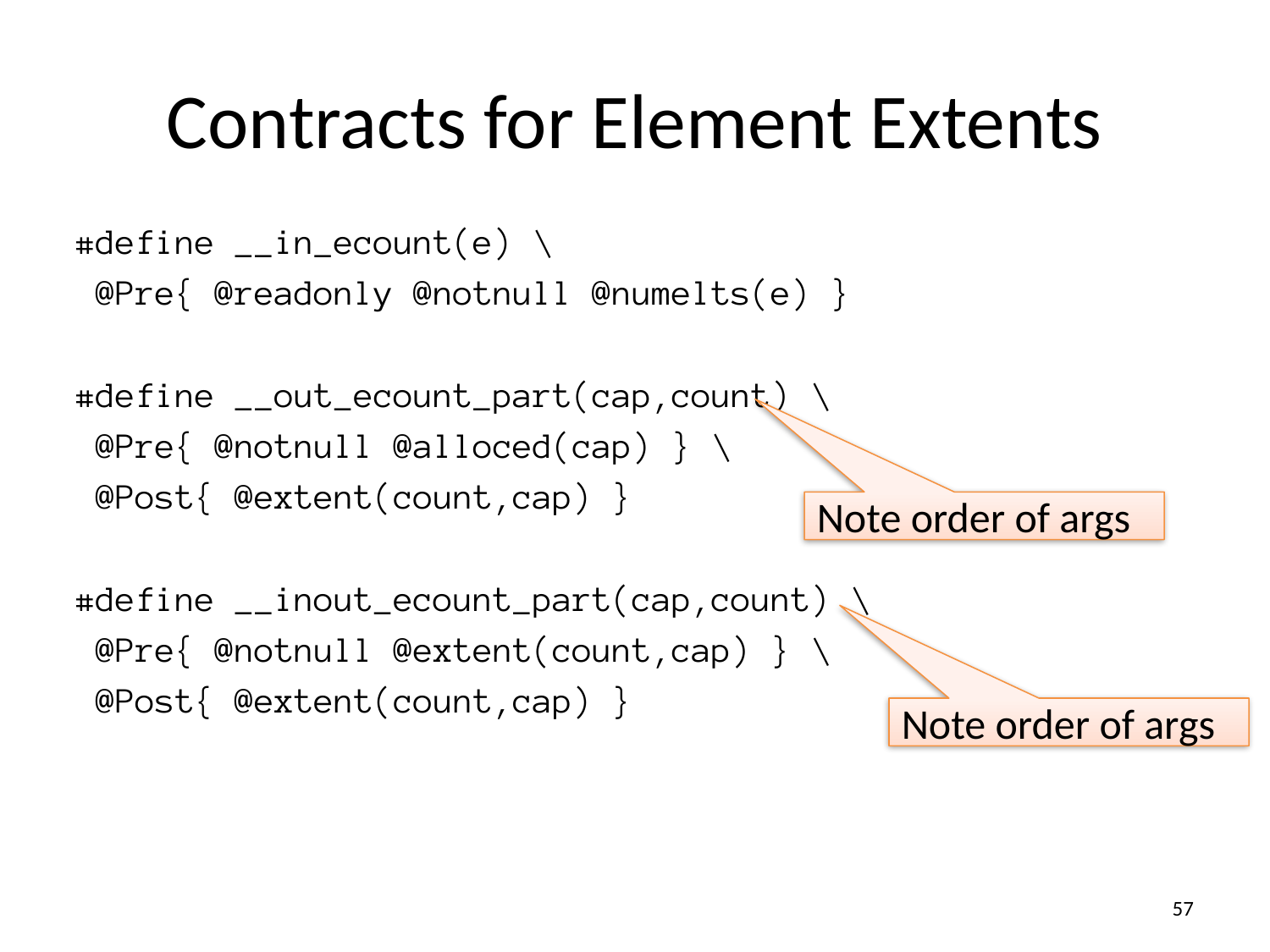

# Contracts for Element Extents
#define __in_ecount(e) \
 @Pre{ @readonly @notnull @numelts(e) }

#define __out_ecount_part(cap,count) \
 @Pre{ @notnull @alloced(cap) } \
 @Post{ @extent(count,cap) }

#define __inout_ecount_part(cap,count) \
 @Pre{ @notnull @extent(count,cap) } \
 @Post{ @extent(count,cap) }

Note order of args
Note order of args
57